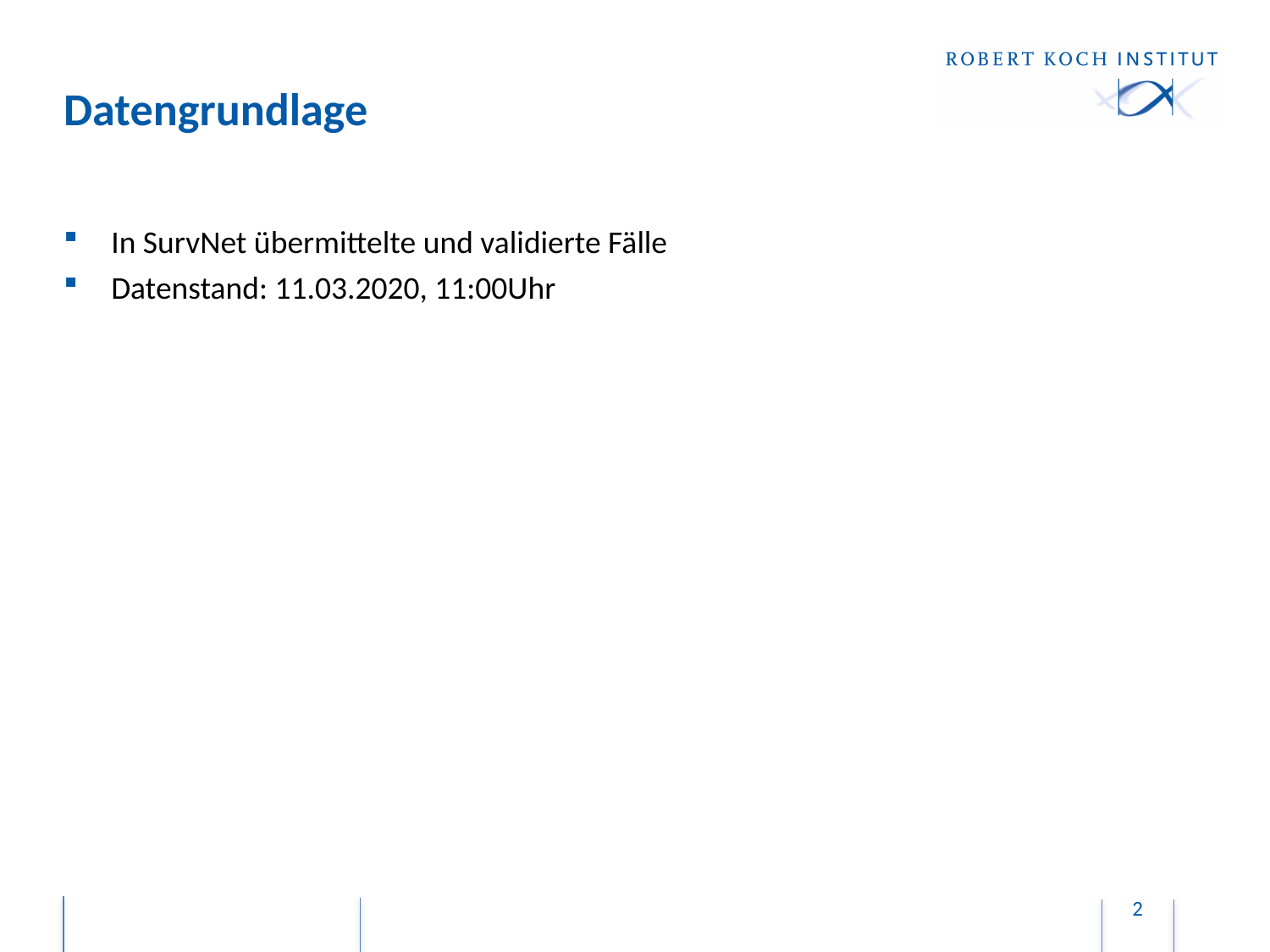

# Datengrundlage
In SurvNet übermittelte und validierte Fälle
Datenstand: 11.03.2020, 11:00Uhr
2